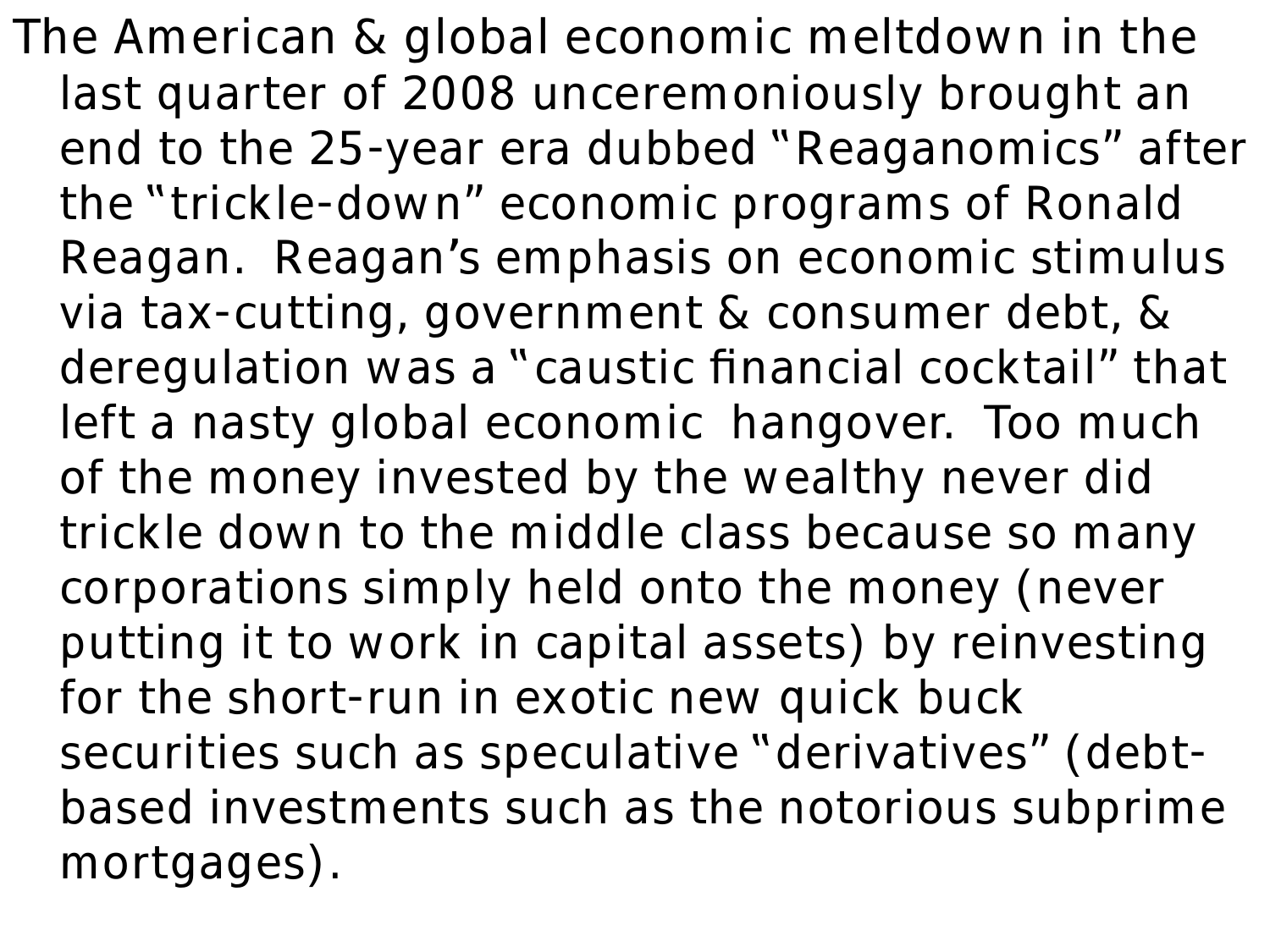

The American & global economic meltdown in the last quarter of 2008 unceremoniously brought an end to the 25-year era dubbed “Reaganomics” after the “trickle-down” economic programs of Ronald Reagan.  Reagan’s emphasis on economic stimulus via tax-cutting, government & consumer debt, & deregulation was a “caustic financial cocktail” that left a nasty global economic  hangover.  Too much of the money invested by the wealthy never did trickle down to the middle class because so many corporations simply held onto the money (never putting it to work in capital assets) by reinvesting for the short-run in exotic new quick buck securities such as speculative “derivatives” (debt-based investments such as the notorious subprime mortgages).